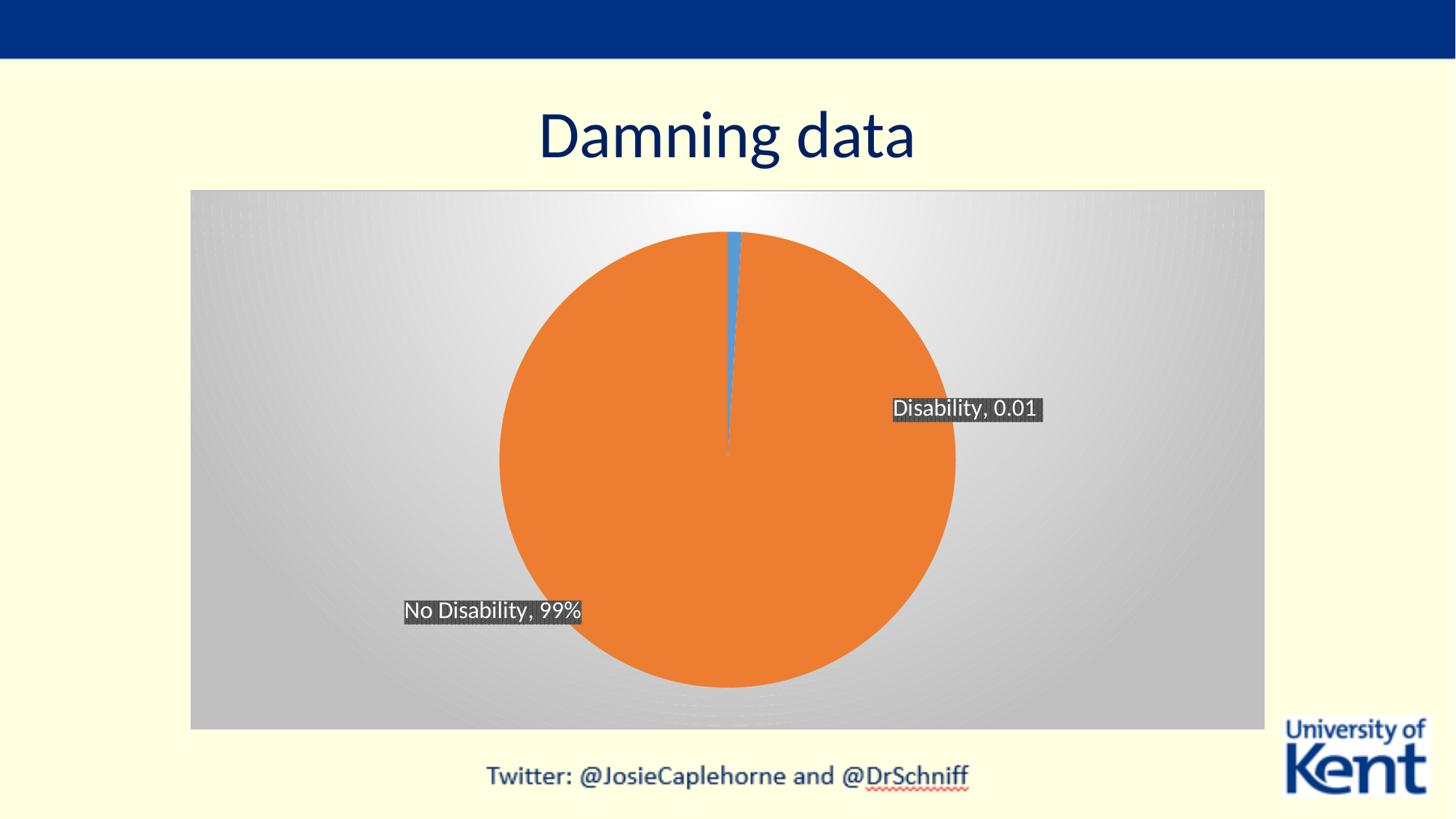

# Damning data

### Chart

| Category |  |
|---|---|
| Disability | 0.01 |
| No Disability | 0.99 |